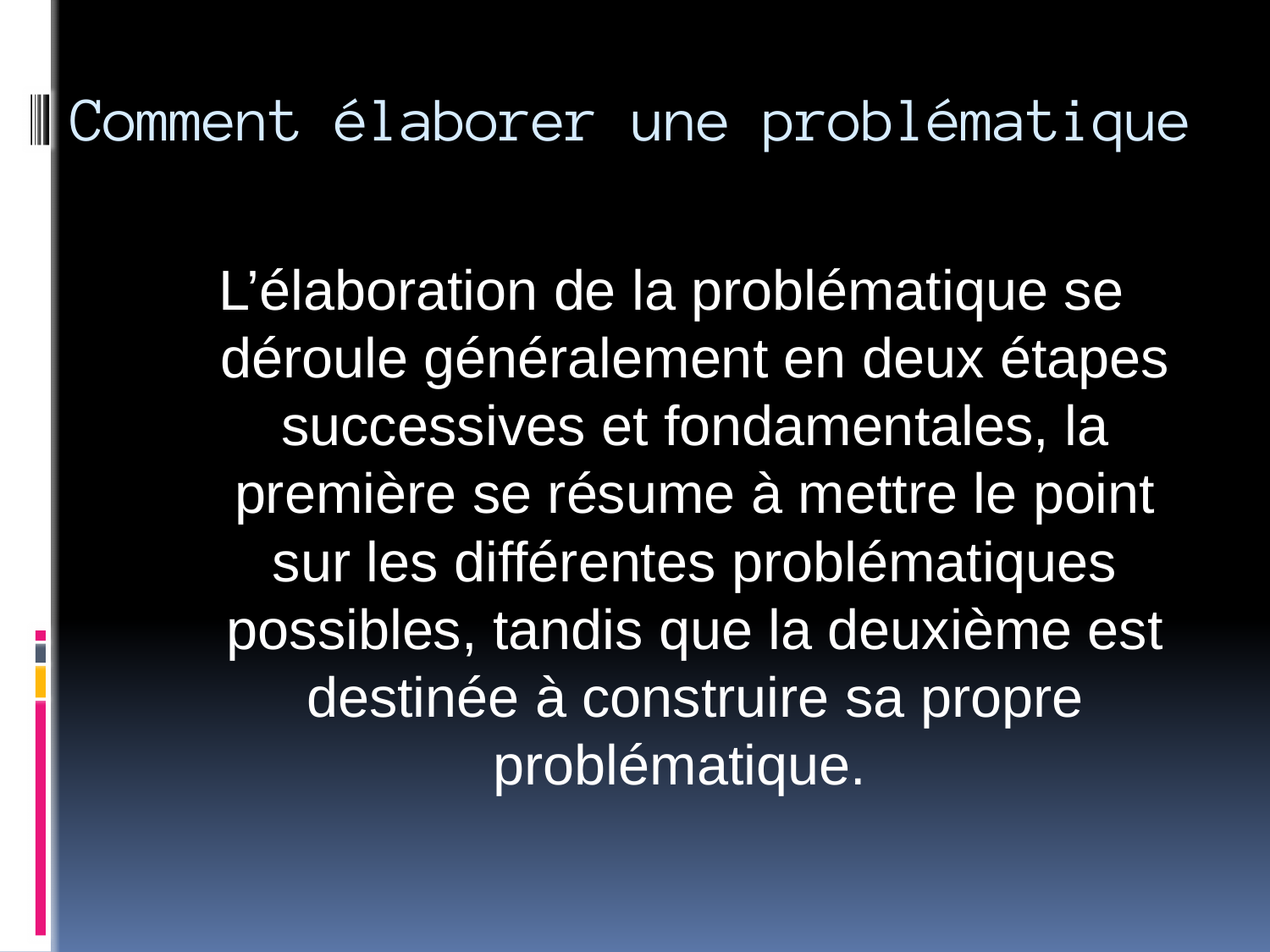

# Comment élaborer une problématique
L’élaboration de la problématique se déroule généralement en deux étapes successives et fondamentales, la première se résume à mettre le point sur les différentes problématiques possibles, tandis que la deuxième est destinée à construire sa propre problématique.